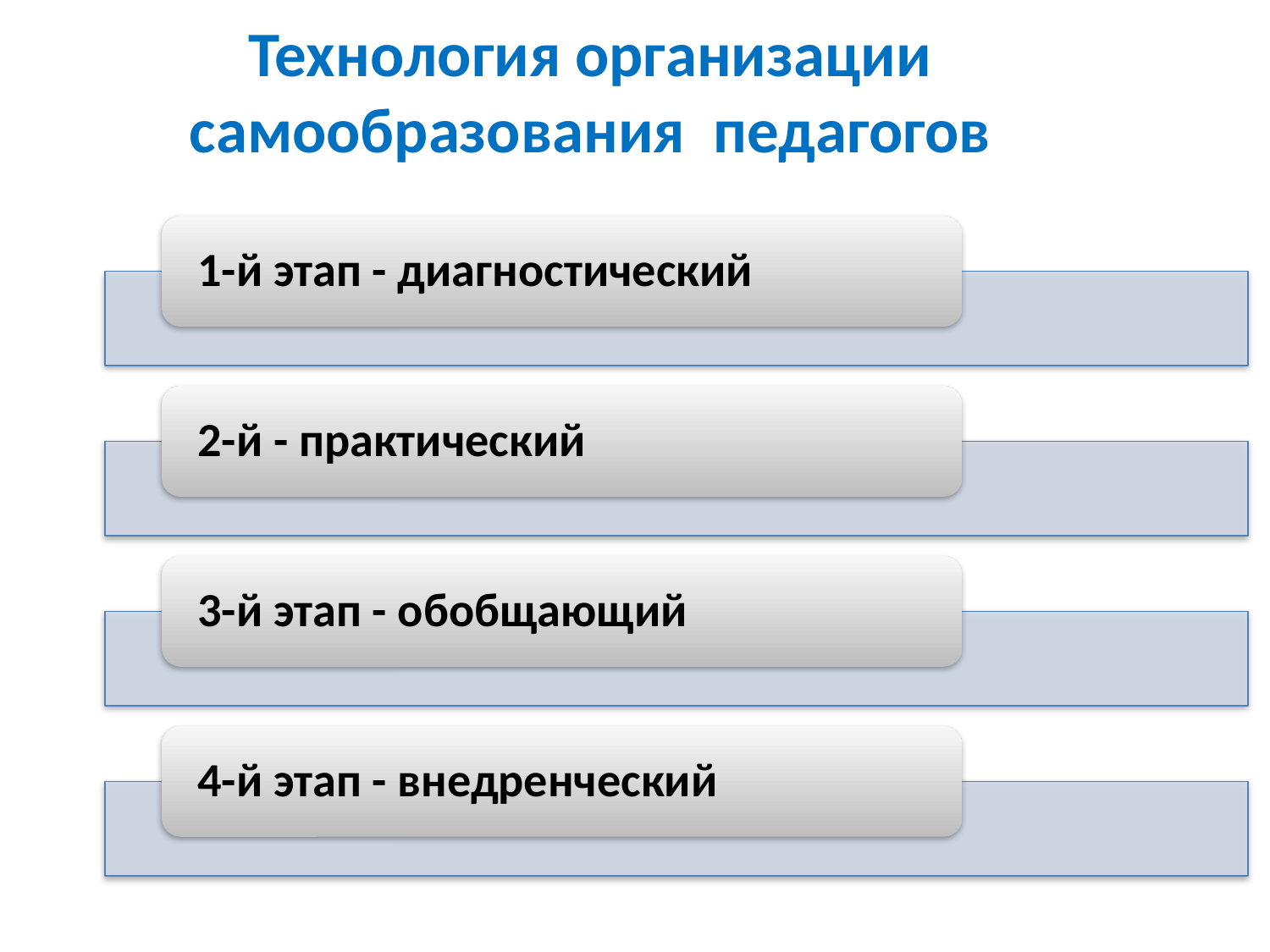

# Технология организации самообразования  педагогов
1-й этап - диагностический
2-й - практический
3-й этап - обобщающий
4-й этап - внедренческий